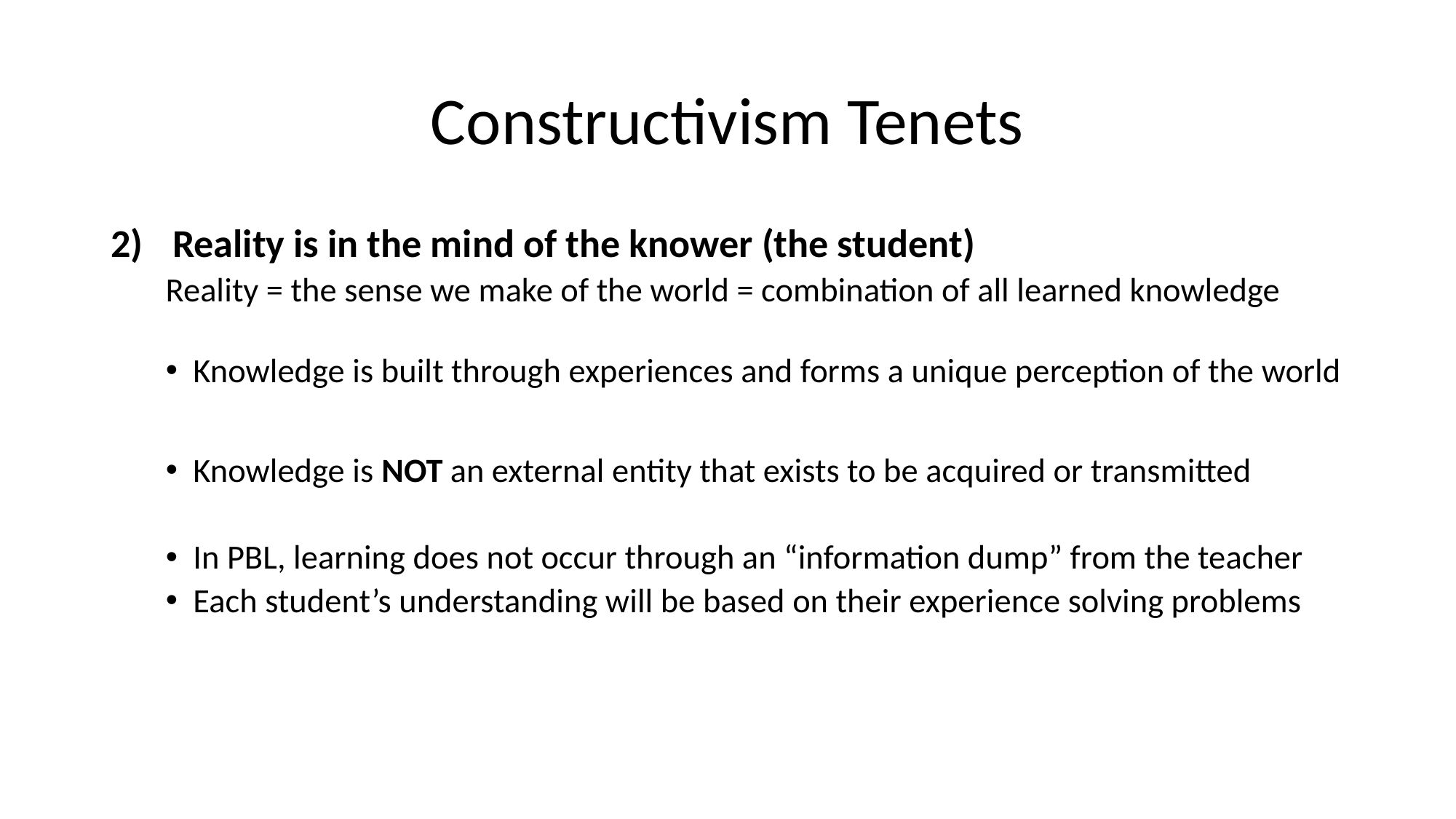

# Constructivism Tenets
Reality is in the mind of the knower (the student)
	Reality = the sense we make of the world = combination of all learned knowledge
Knowledge is built through experiences and forms a unique perception of the world

Knowledge is NOT an external entity that exists to be acquired or transmitted

In PBL, learning does not occur through an “information dump” from the teacher
Each student’s understanding will be based on their experience solving problems